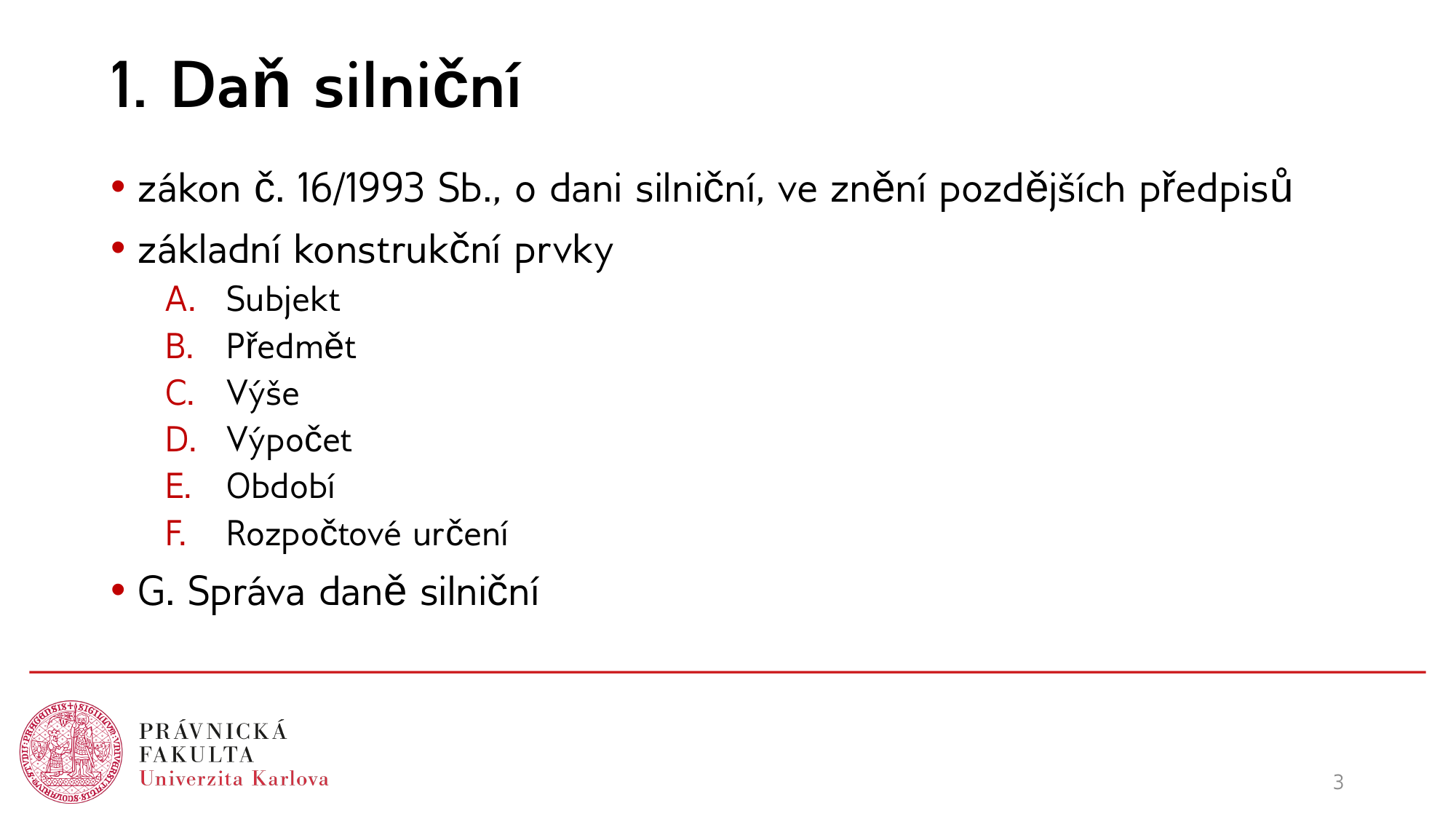

# 1. Daň silniční
zákon č. 16/1993 Sb., o dani silniční, ve znění pozdějších předpisů
základní konstrukční prvky
Subjekt
Předmět
Výše
Výpočet
Období
Rozpočtové určení
G. Správa daně silniční
3